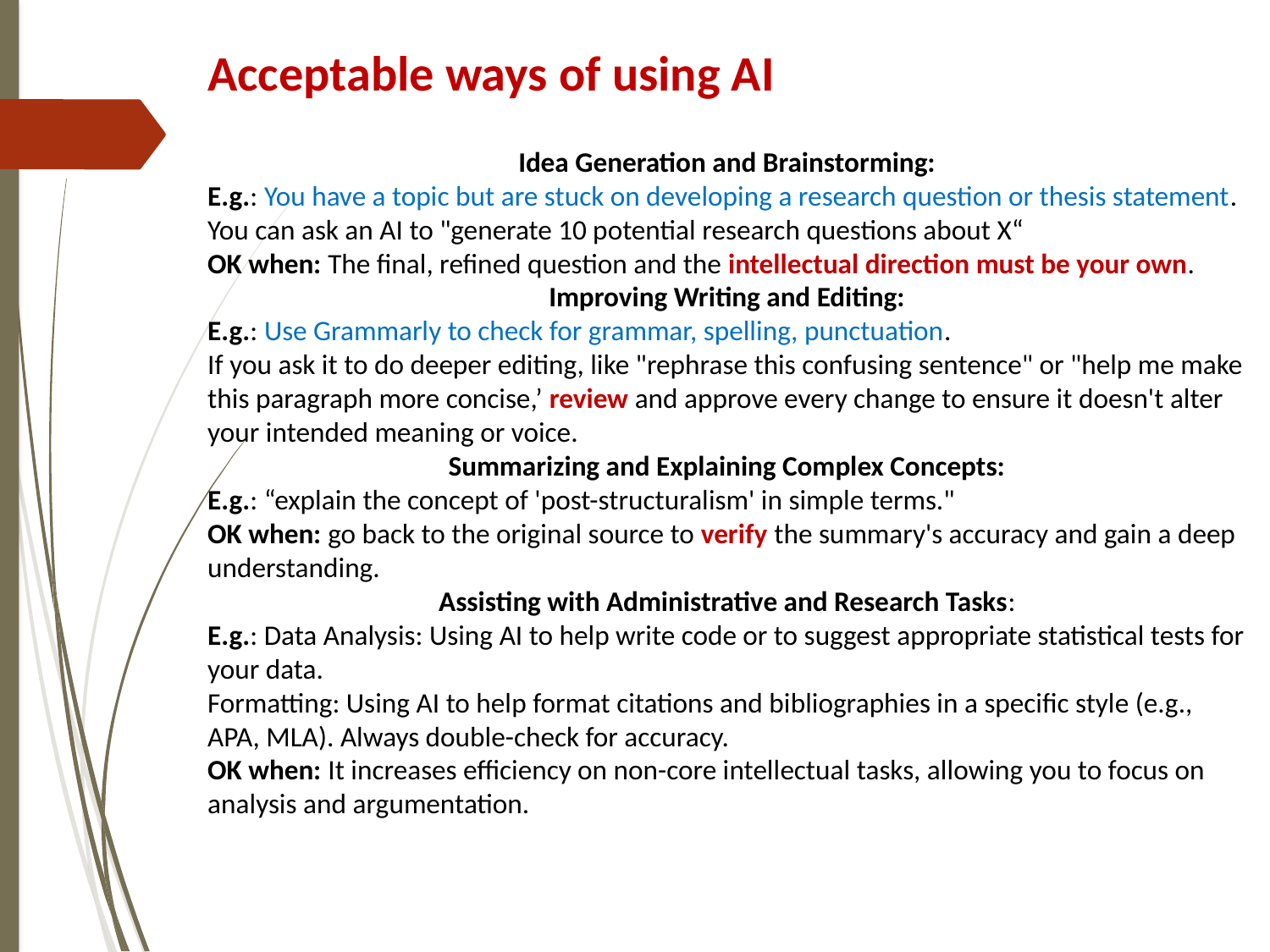

# Acceptable ways of using AI
Idea Generation and Brainstorming:
E.g.: You have a topic but are stuck on developing a research question or thesis statement. You can ask an AI to "generate 10 potential research questions about X“
OK when: The final, refined question and the intellectual direction must be your own.
Improving Writing and Editing:
E.g.: Use Grammarly to check for grammar, spelling, punctuation.
If you ask it to do deeper editing, like "rephrase this confusing sentence" or "help me make this paragraph more concise,’ review and approve every change to ensure it doesn't alter your intended meaning or voice.
Summarizing and Explaining Complex Concepts:
E.g.: “explain the concept of 'post-structuralism' in simple terms."
OK when: go back to the original source to verify the summary's accuracy and gain a deep understanding.
Assisting with Administrative and Research Tasks:
E.g.: Data Analysis: Using AI to help write code or to suggest appropriate statistical tests for your data.
Formatting: Using AI to help format citations and bibliographies in a specific style (e.g., APA, MLA). Always double-check for accuracy.
OK when: It increases efficiency on non-core intellectual tasks, allowing you to focus on analysis and argumentation.